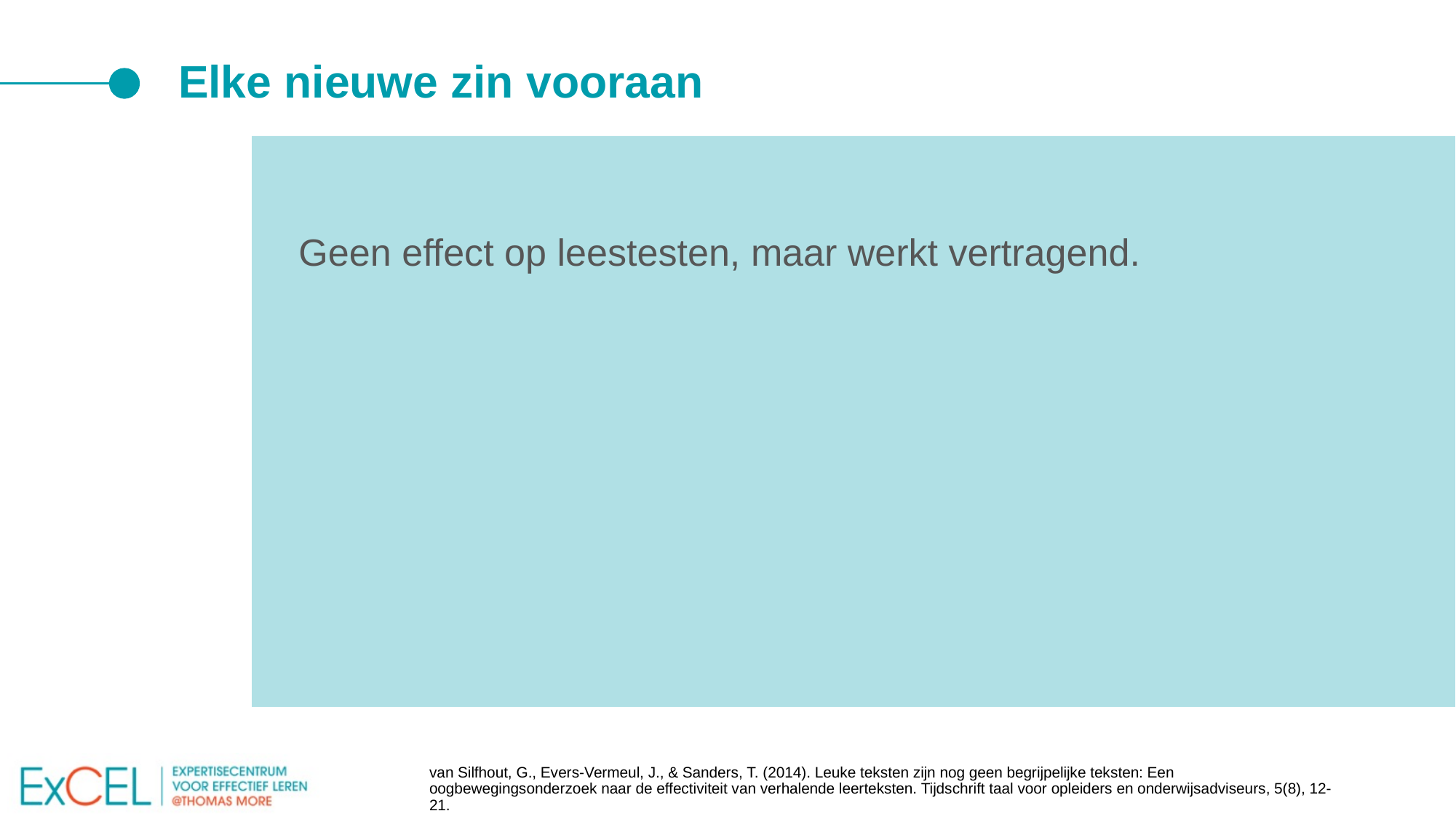

# Elke nieuwe zin vooraan

Geen effect op leestesten, maar werkt vertragend.

van Silfhout, G., Evers-Vermeul, J., & Sanders, T. (2014). Leuke teksten zijn nog geen begrijpelijke teksten: Een oogbewegingsonderzoek naar de effectiviteit van verhalende leerteksten. Tijdschrift taal voor opleiders en onderwijsadviseurs, 5(8), 12-21.